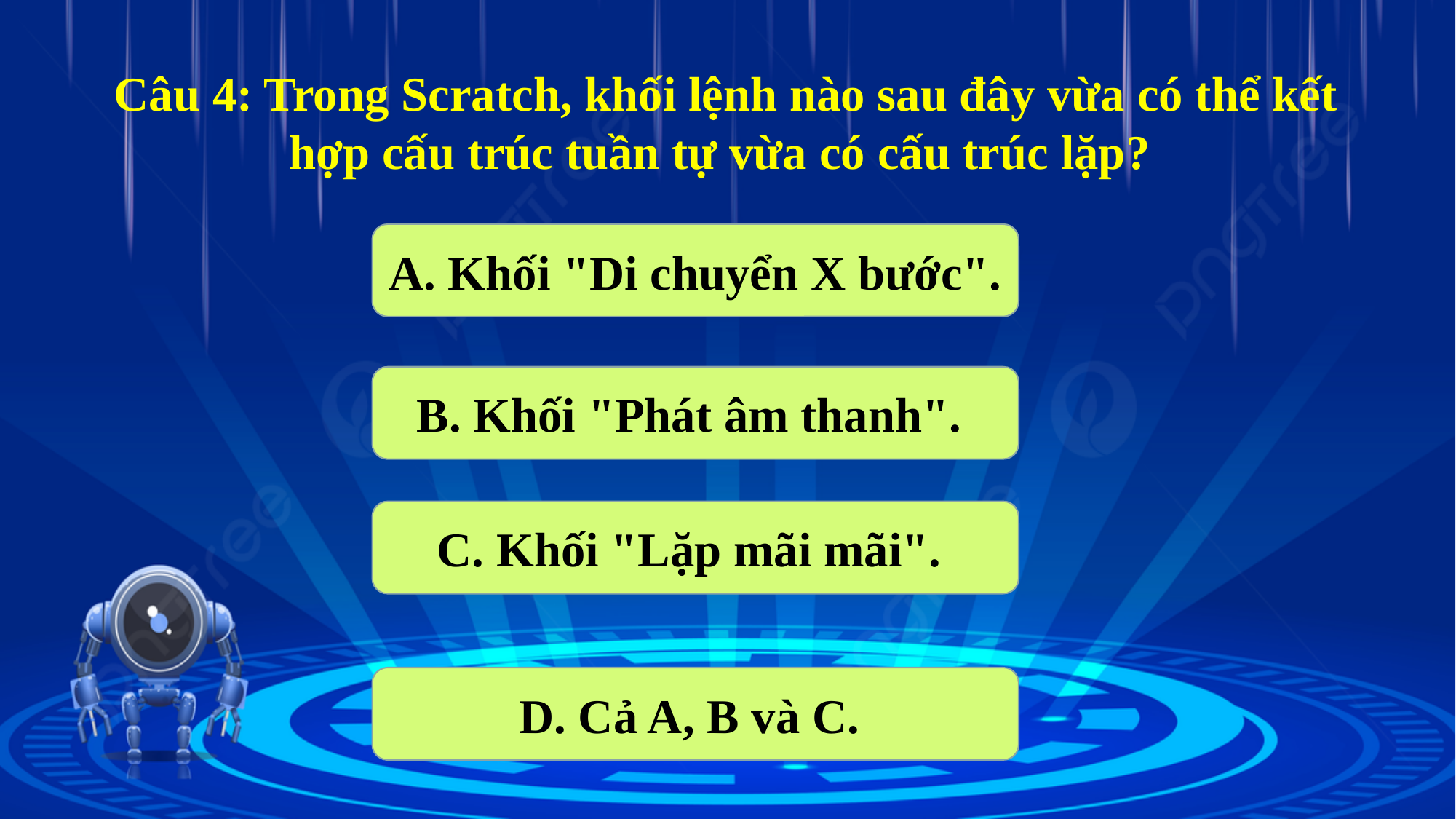

Câu 4: Trong Scratch, khối lệnh nào sau đây vừa có thể kết hợp cấu trúc tuần tự vừa có cấu trúc lặp?
A. Khối "Di chuyển X bước".
B. Khối "Phát âm thanh".
C. Khối "Lặp mãi mãi".
D. Cả A, B và C.